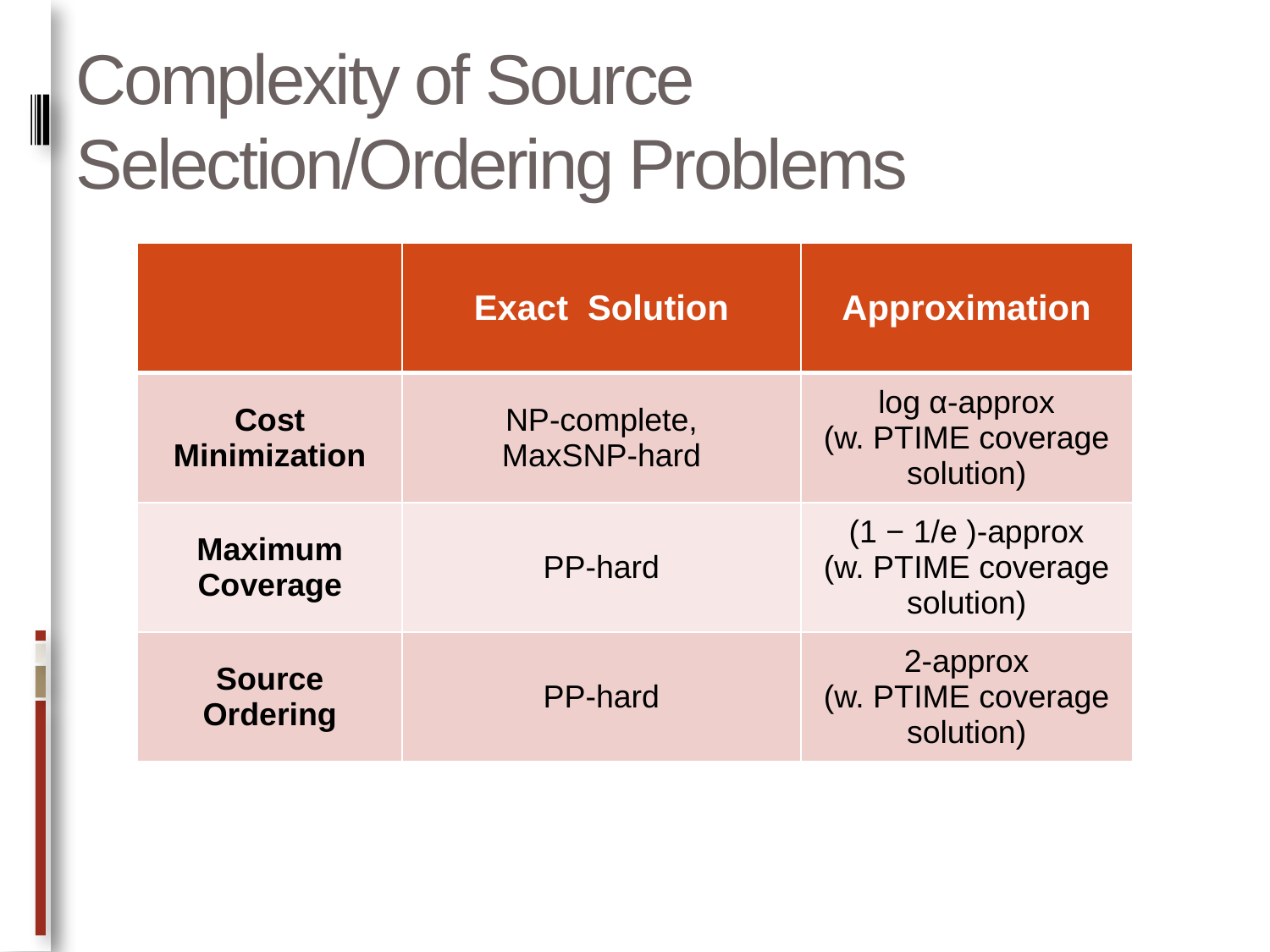

# Complexity of Source Selection/Ordering Problems

|  | Exact Solution | Approximation |
| --- | --- | --- |
| Cost Minimization | NP-complete, MaxSNP-hard | log α-approx (w. PTIME coverage solution) |
| Maximum Coverage | PP-hard | (1 − 1/e )-approx (w. PTIME coverage solution) |
| Source Ordering | PP-hard | 2-approx (w. PTIME coverage solution) |